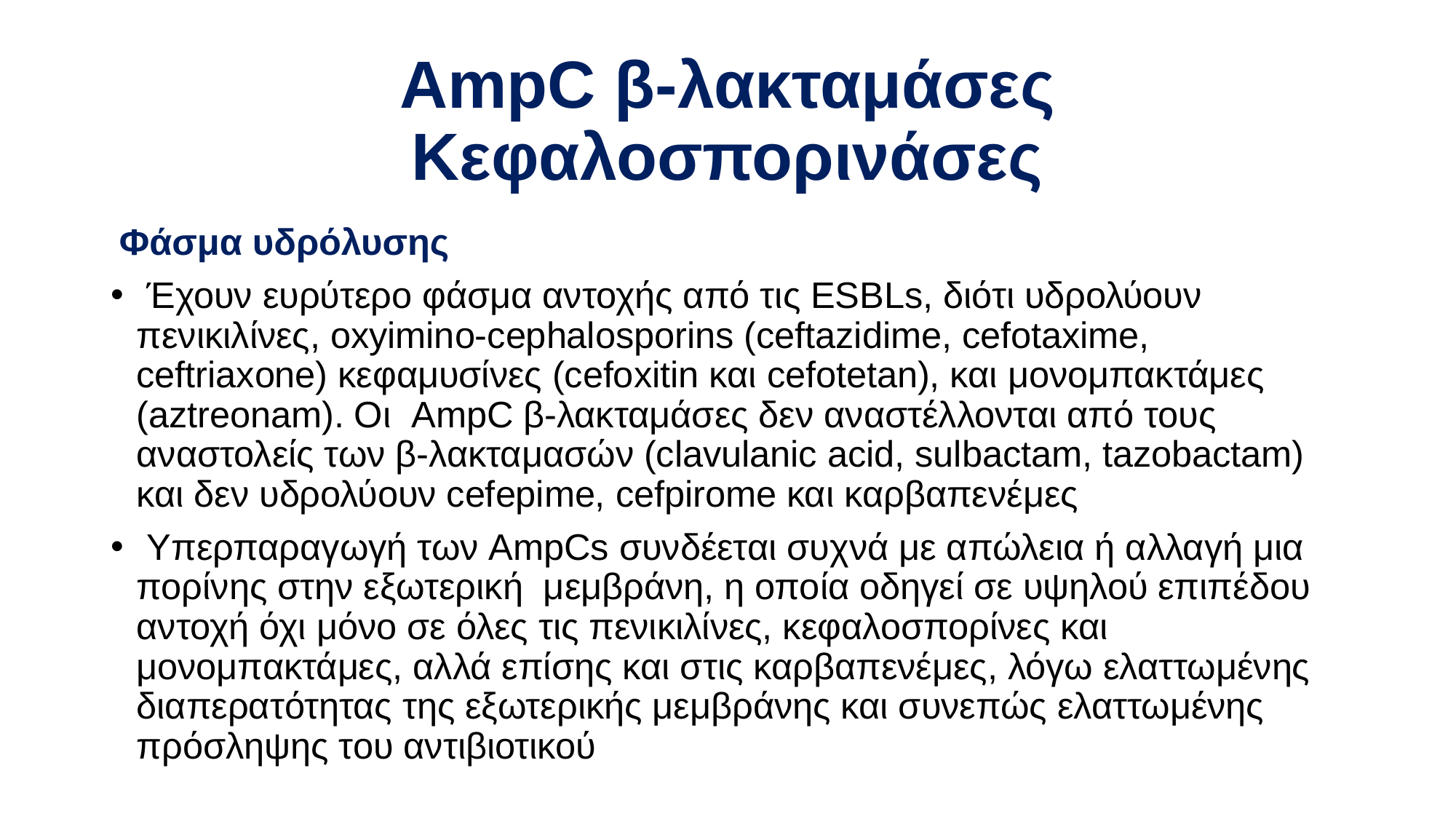

# AmpC β-λακταμάσες Κεφαλοσπορινάσες
 Φάσμα υδρόλυσης
 Έχουν ευρύτερο φάσμα αντοχής από τις ESBLs, διότι υδρολύουν πενικιλίνες, oxyimino-cephalosporins (ceftazidime, cefotaxime, ceftriaxone) κεφαμυσίνες (cefoxitin και cefotetan), και μονομπακτάμες (aztreonam). Οι  AmpC β-λακταμάσες δεν αναστέλλονται από τους αναστολείς των β-λακταμασών (clavulanic acid, sulbactam, tazobactam) και δεν υδρολύουν cefepime, cefpirome και καρβαπενέμες
 Υπερπαραγωγή των AmpCs συνδέεται συχνά με απώλεια ή αλλαγή μια πορίνης στην εξωτερική  μεμβράνη, η οποία οδηγεί σε υψηλού επιπέδου αντοχή όχι μόνο σε όλες τις πενικιλίνες, κεφαλοσπορίνες και μονομπακτάμες, αλλά επίσης και στις καρβαπενέμες, λόγω ελαττωμένης διαπερατότητας της εξωτερικής μεμβράνης και συνεπώς ελαττωμένης πρόσληψης του αντιβιοτικού